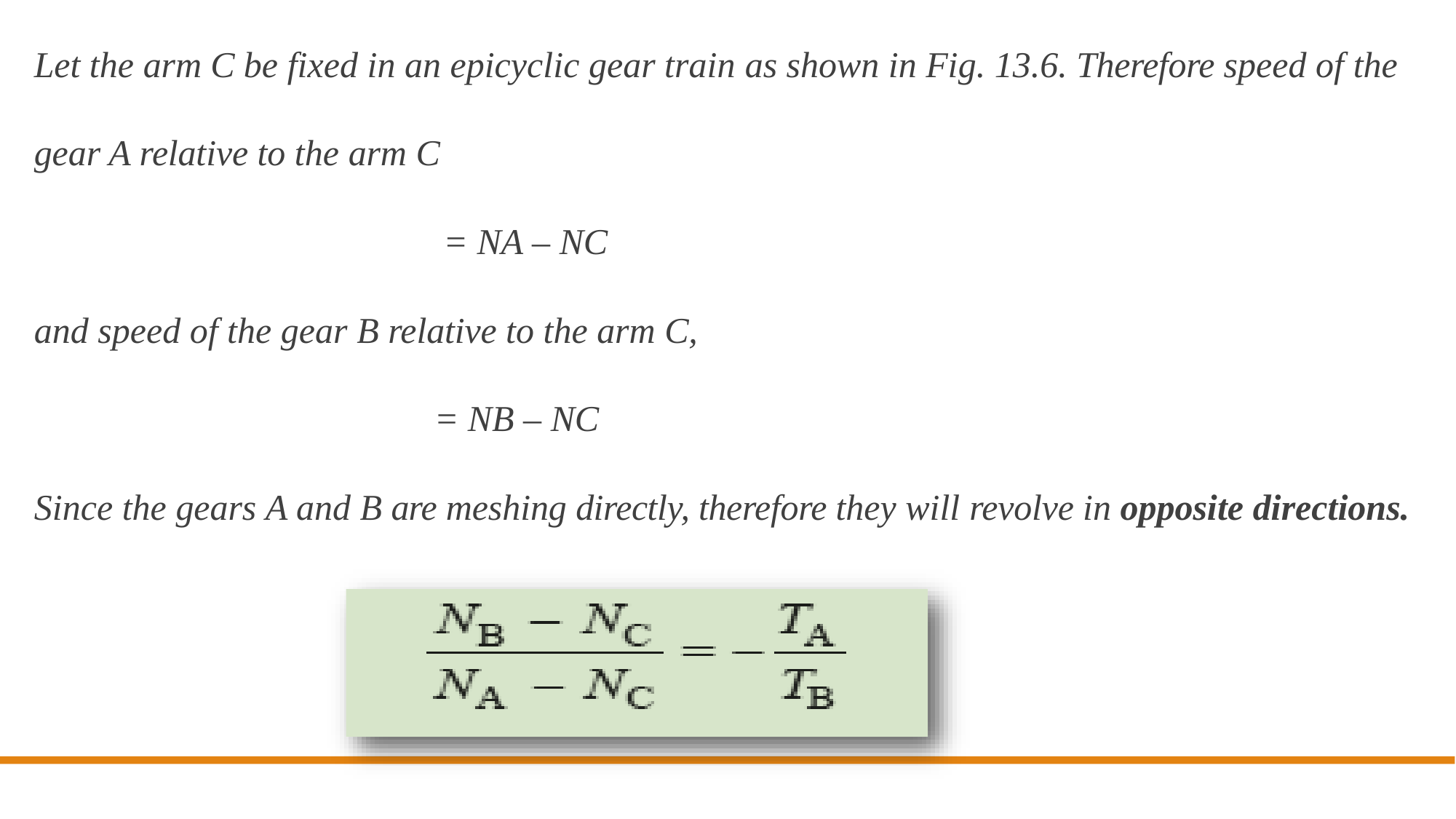

Let the arm C be fixed in an epicyclic gear train as shown in Fig. 13.6. Therefore speed of the

gear A relative to the arm C

= NA – NC

and speed of the gear B relative to the arm C,

= NB – NC

Since the gears A and B are meshing directly, therefore they will revolve in opposite directions.